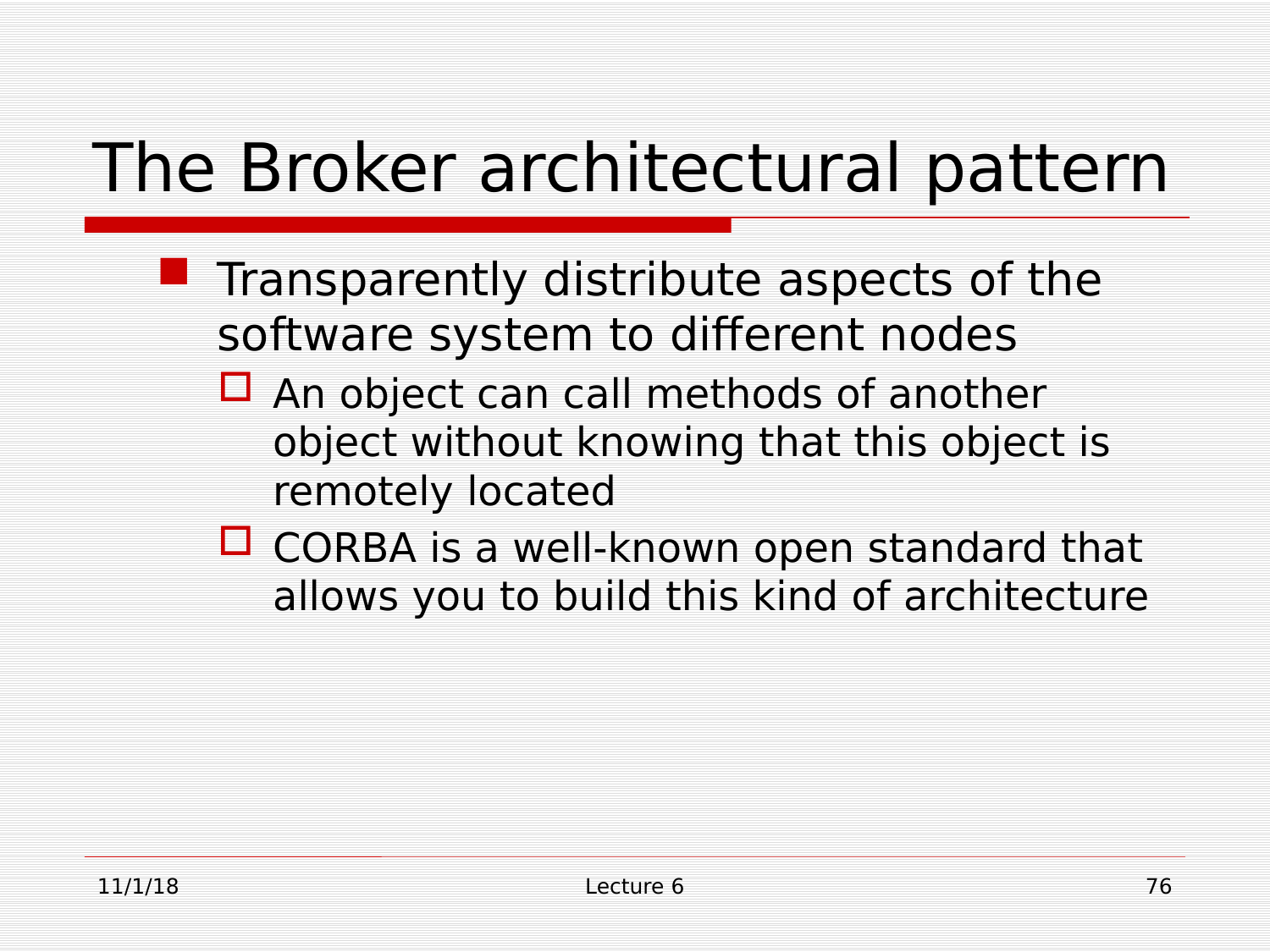

# The Broker architectural pattern
Transparently distribute aspects of the software system to different nodes
An object can call methods of another object without knowing that this object is remotely located
CORBA is a well-known open standard that allows you to build this kind of architecture
11/1/18
Lecture 6
76